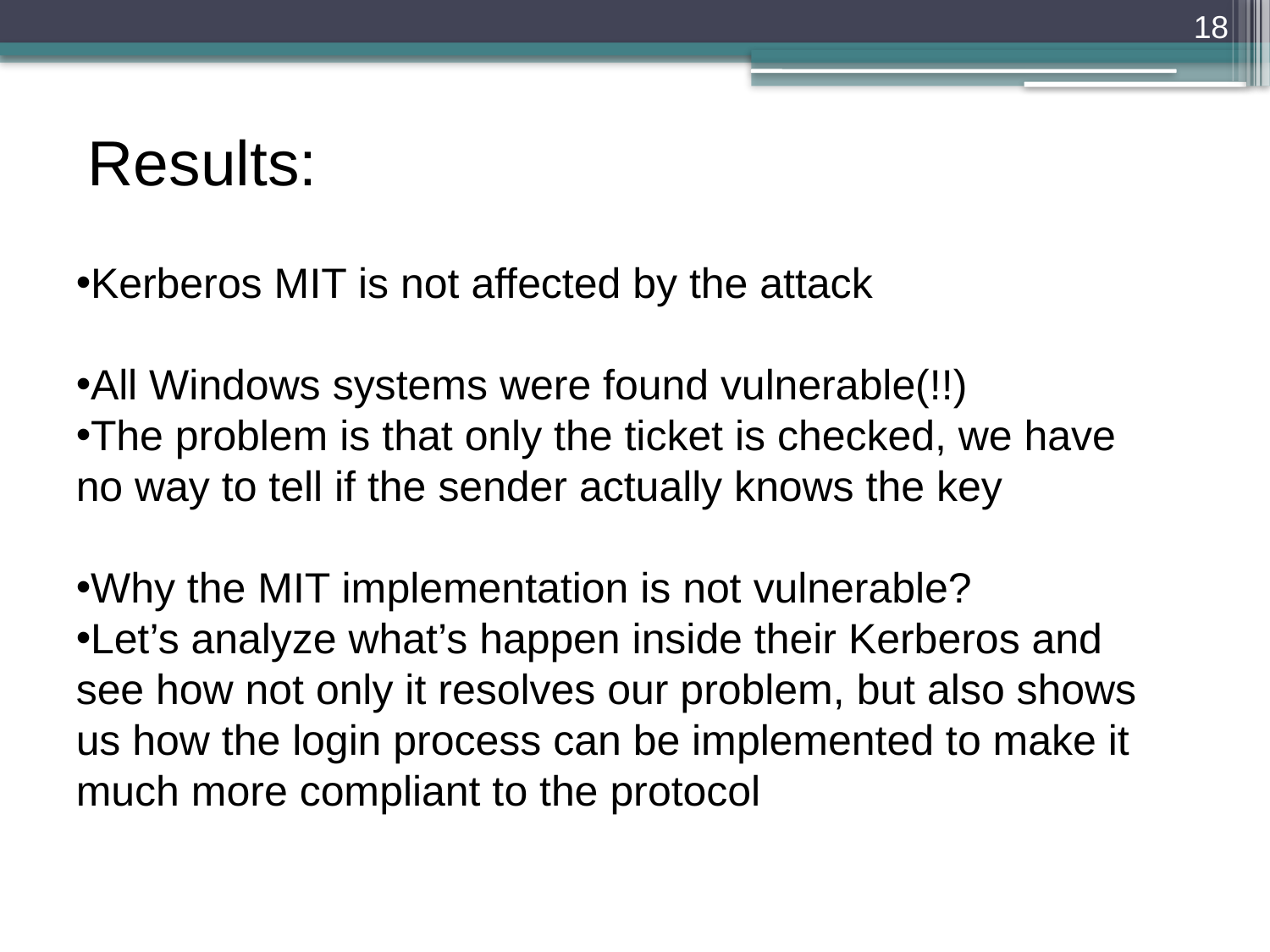

18
Results:
Kerberos MIT is not affected by the attack

All Windows systems were found vulnerable(!!)
The problem is that only the ticket is checked, we have no way to tell if the sender actually knows the key

Why the MIT implementation is not vulnerable?
Let’s analyze what’s happen inside their Kerberos and see how not only it resolves our problem, but also shows us how the login process can be implemented to make it much more compliant to the protocol